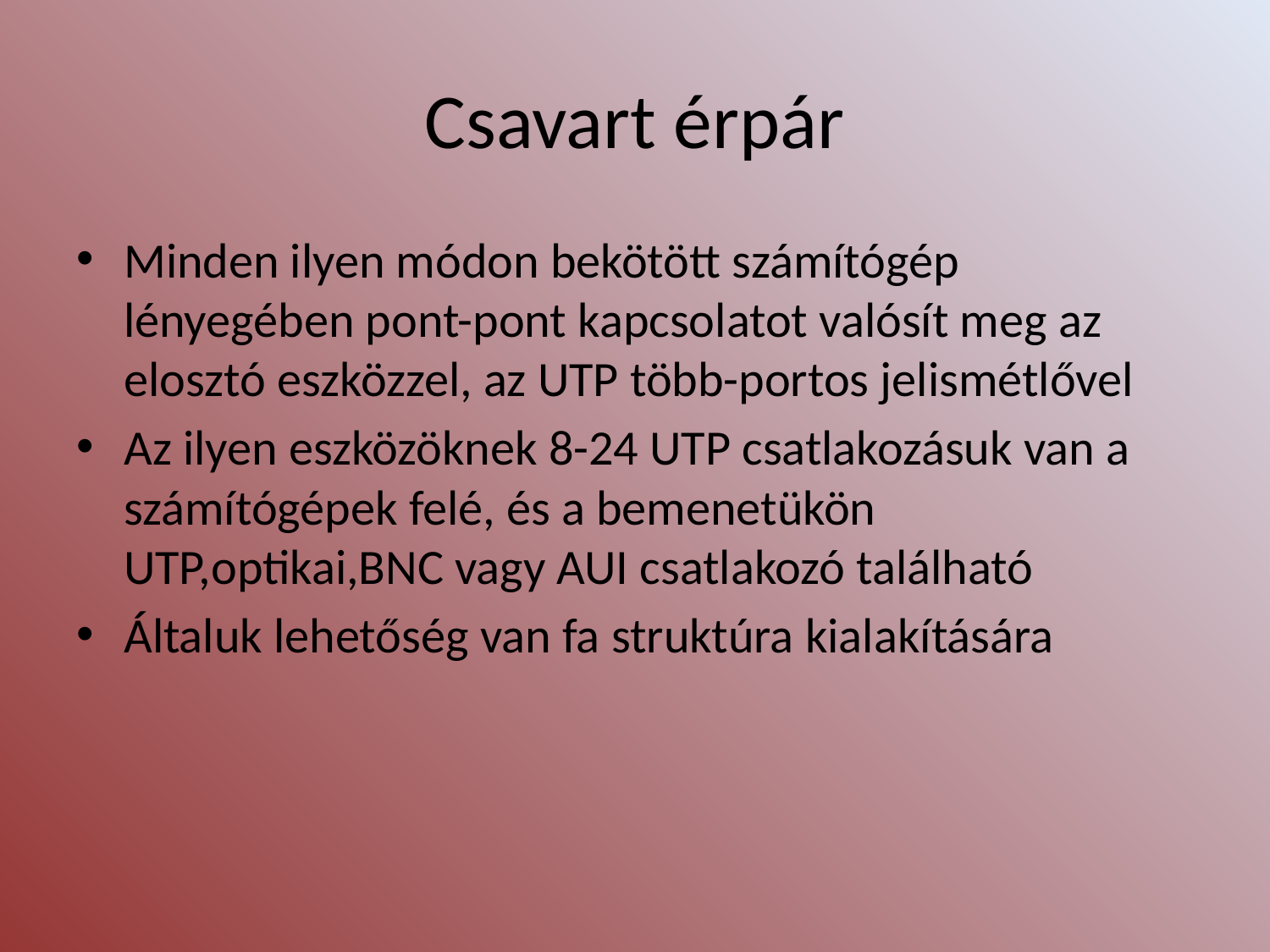

# Csavart érpár
Minden ilyen módon bekötött számítógép lényegében pont-pont kapcsolatot valósít meg az elosztó eszközzel, az UTP több-portos jelismétlővel
Az ilyen eszközöknek 8-24 UTP csatlakozásuk van a számítógépek felé, és a bemenetükön UTP,optikai,BNC vagy AUI csatlakozó található
Általuk lehetőség van fa struktúra kialakítására